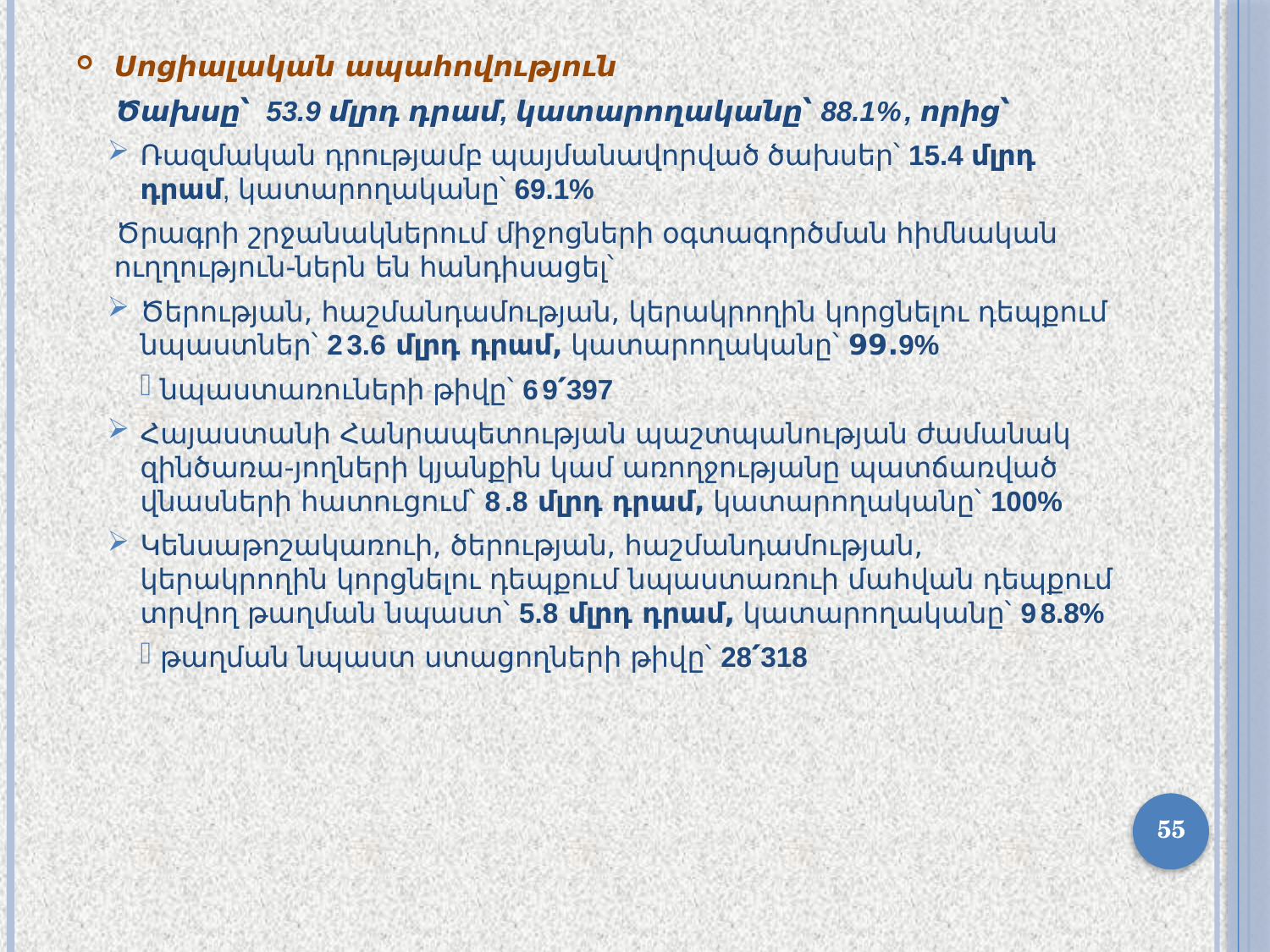

Սոցիալական ապահովություն
Ծախսը՝  53.9 մլրդ դրամ, կատարողականը՝ 88.1%, որից՝
Ռազմական դրությամբ պայմանավորված ծախսեր՝ 15.4 մլրդ դրամ, կատարողականը՝ 69.1%
Ծրագրի շրջանակներում միջոցների օգտագործման հիմնական ուղղություն-ներն են հանդիսացել՝
Ծերության, հաշմանդամության, կերակրողին կորցնելու դեպքում նպաստներ՝ 23.6 մլրդ դրամ, կատարողականը՝ 99.9%
 նպաստառուների թիվը՝ 69՛397
Հայաստանի Հանրապետության պաշտպանության ժամանակ զինծառա-յողների կյանքին կամ առողջությանը պատճառված վնասների հատուցում՝ 8.8 մլրդ դրամ, կատարողականը՝ 100%
Կենսաթոշակառուի, ծերության, հաշմանդամության, կերակրողին կորցնելու դեպքում նպաստառուի մահվան դեպքում տրվող թաղման նպաստ՝ 5.8 մլրդ դրամ, կատարողականը՝ 98.8%
 թաղման նպաստ ստացողների թիվը՝ 28՛318
55